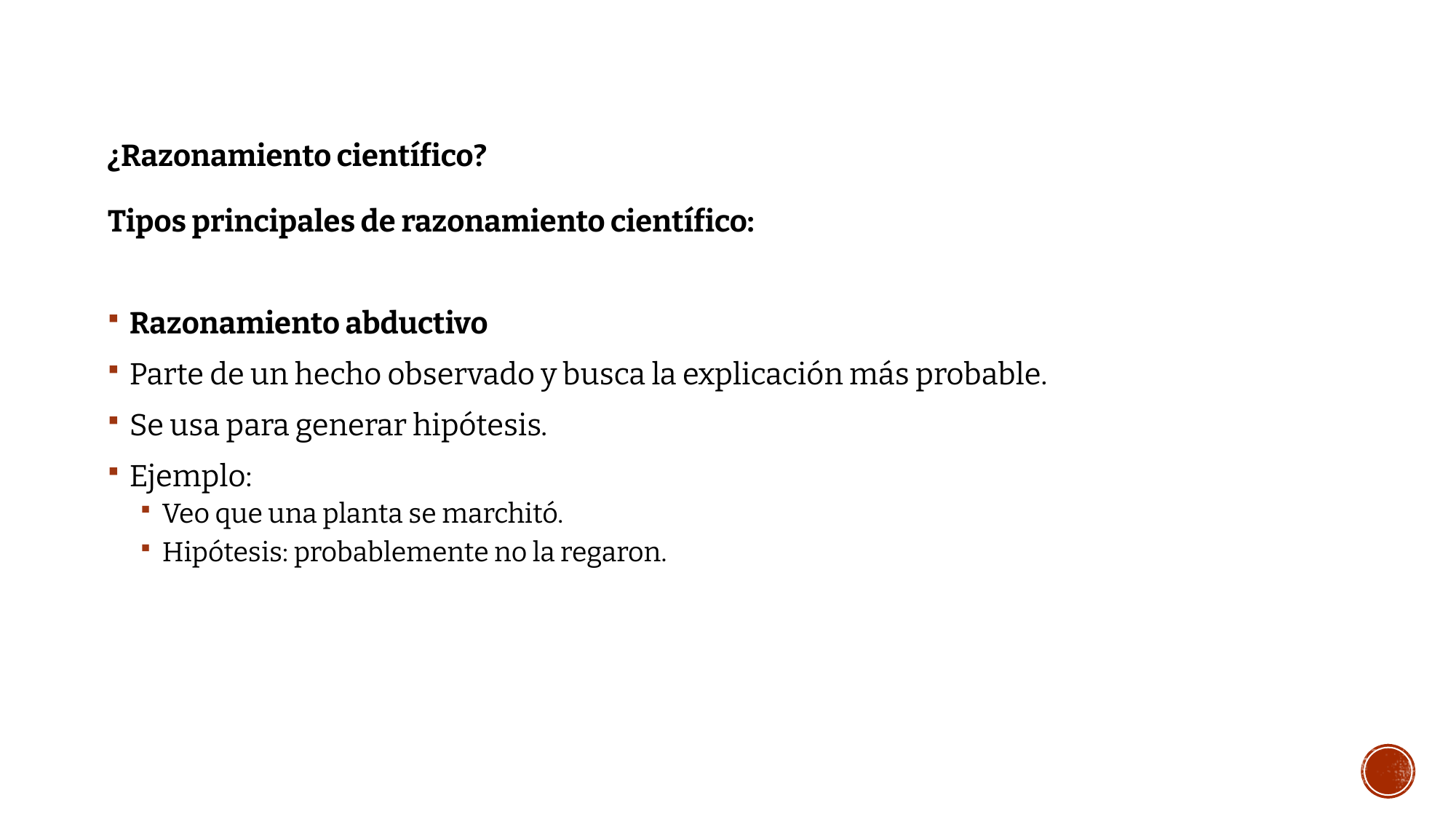

¿Razonamiento científico?
Tipos principales de razonamiento científico:

Razonamiento abductivo
Parte de un hecho observado y busca la explicación más probable.
Se usa para generar hipótesis.
Ejemplo:
Veo que una planta se marchitó.
Hipótesis: probablemente no la regaron.